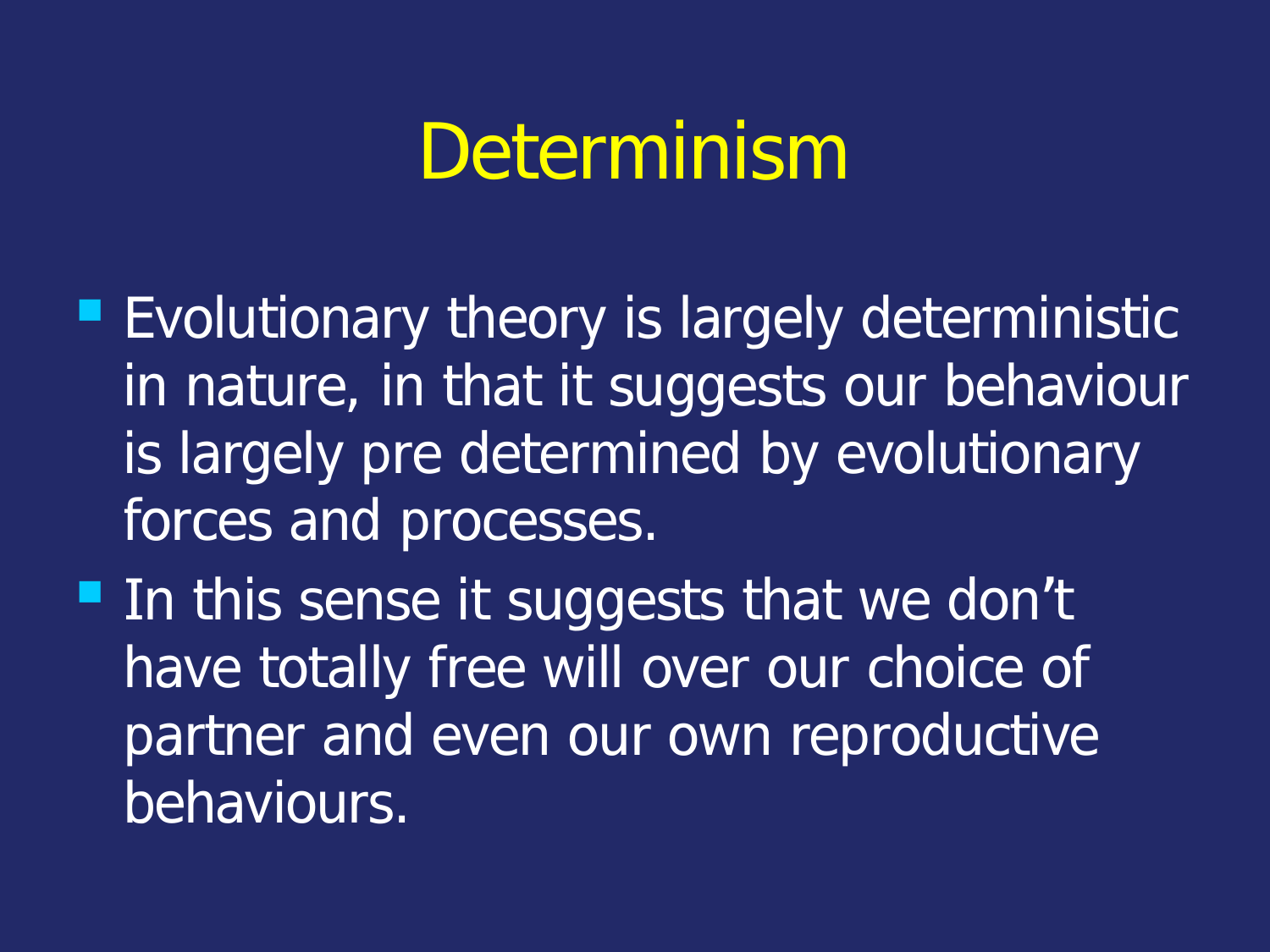

# Determinism
Evolutionary theory is largely deterministic in nature, in that it suggests our behaviour is largely pre determined by evolutionary forces and processes.
In this sense it suggests that we don’t have totally free will over our choice of partner and even our own reproductive behaviours.